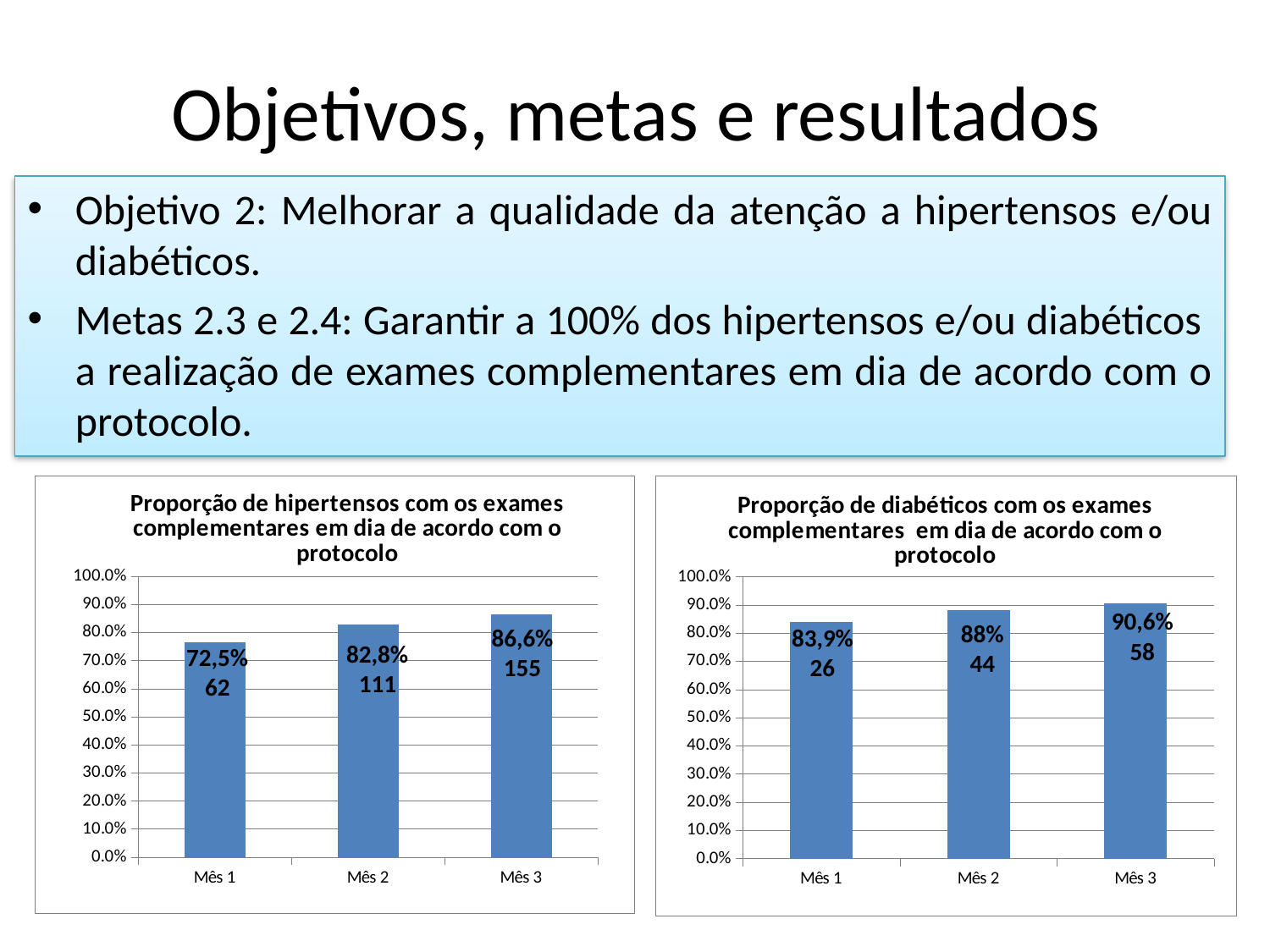

# Objetivos, metas e resultados
Objetivo 2: Melhorar a qualidade da atenção a hipertensos e/ou diabéticos.
Metas 2.3 e 2.4: Garantir a 100% dos hipertensos e/ou diabéticos  a realização de exames complementares em dia de acordo com o protocolo.

### Chart: Proporção de hipertensos com os exames complementares em dia de acordo com o protocolo

| Category | Proporção de hipertensos com os exames complementares em dia de acordo com o protocolo |
|---|---|
| Mês 1 | 0.7654320987654321 |
| Mês 2 | 0.8283582089552238 |
| Mês 3 | 0.8659217877094972 |

### Chart:

| Category | Proporção de diabéticos com os exames complementares  em dia de acordo com o protocolo |
|---|---|
| Mês 1 | 0.8387096774193549 |
| Mês 2 | 0.88 |
| Mês 3 | 0.90625 |
90,6%
58
88%
44
86,6%
155
83,9%
26
82,8%111
72,5%
62